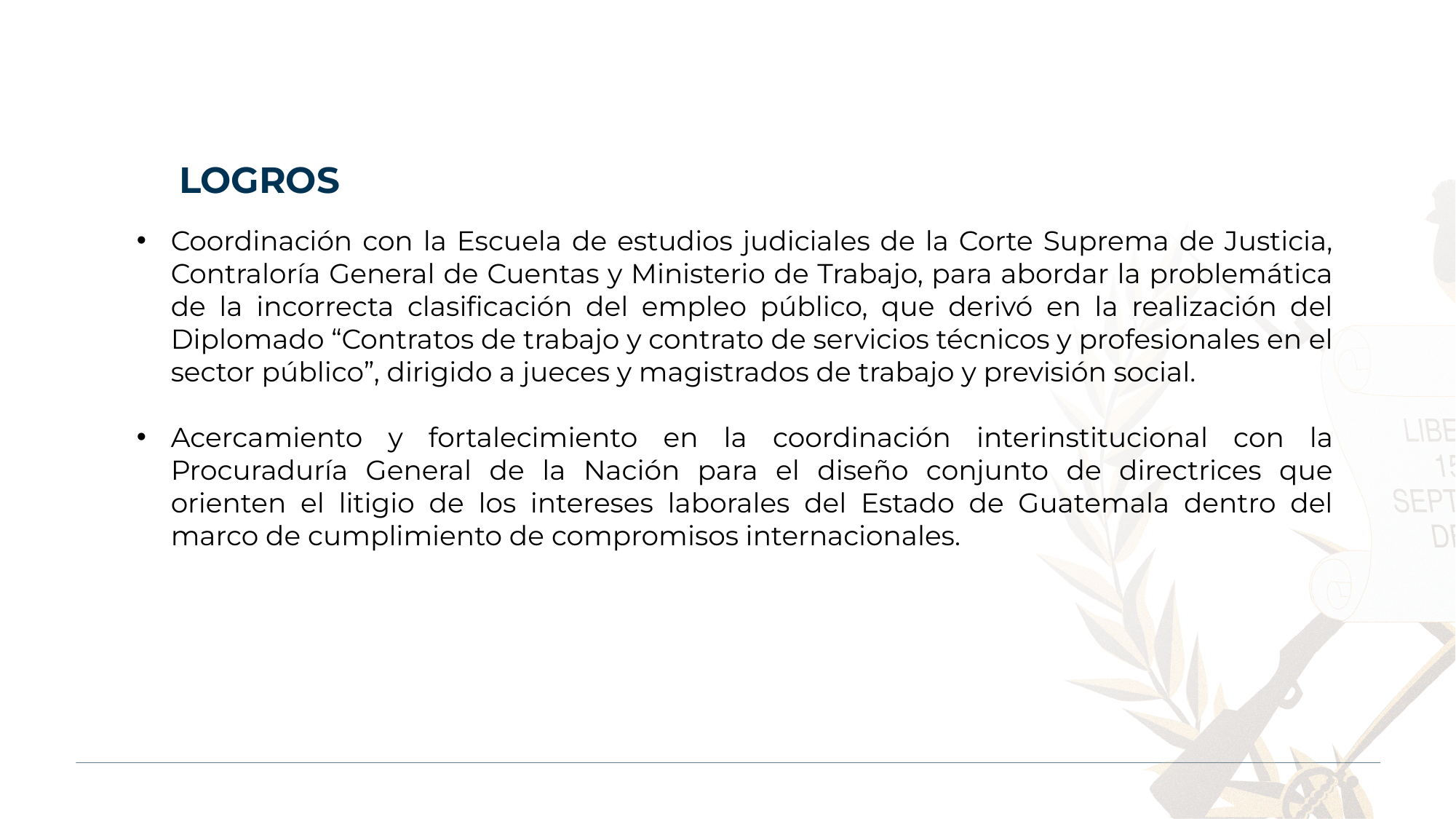

# LOGROS
Coordinación con la Escuela de estudios judiciales de la Corte Suprema de Justicia, Contraloría General de Cuentas y Ministerio de Trabajo, para abordar la problemática de la incorrecta clasificación del empleo público, que derivó en la realización del Diplomado “Contratos de trabajo y contrato de servicios técnicos y profesionales en el sector público”, dirigido a jueces y magistrados de trabajo y previsión social.

Acercamiento y fortalecimiento en la coordinación interinstitucional con la Procuraduría General de la Nación para el diseño conjunto de directrices que orienten el litigio de los intereses laborales del Estado de Guatemala dentro del marco de cumplimiento de compromisos internacionales.